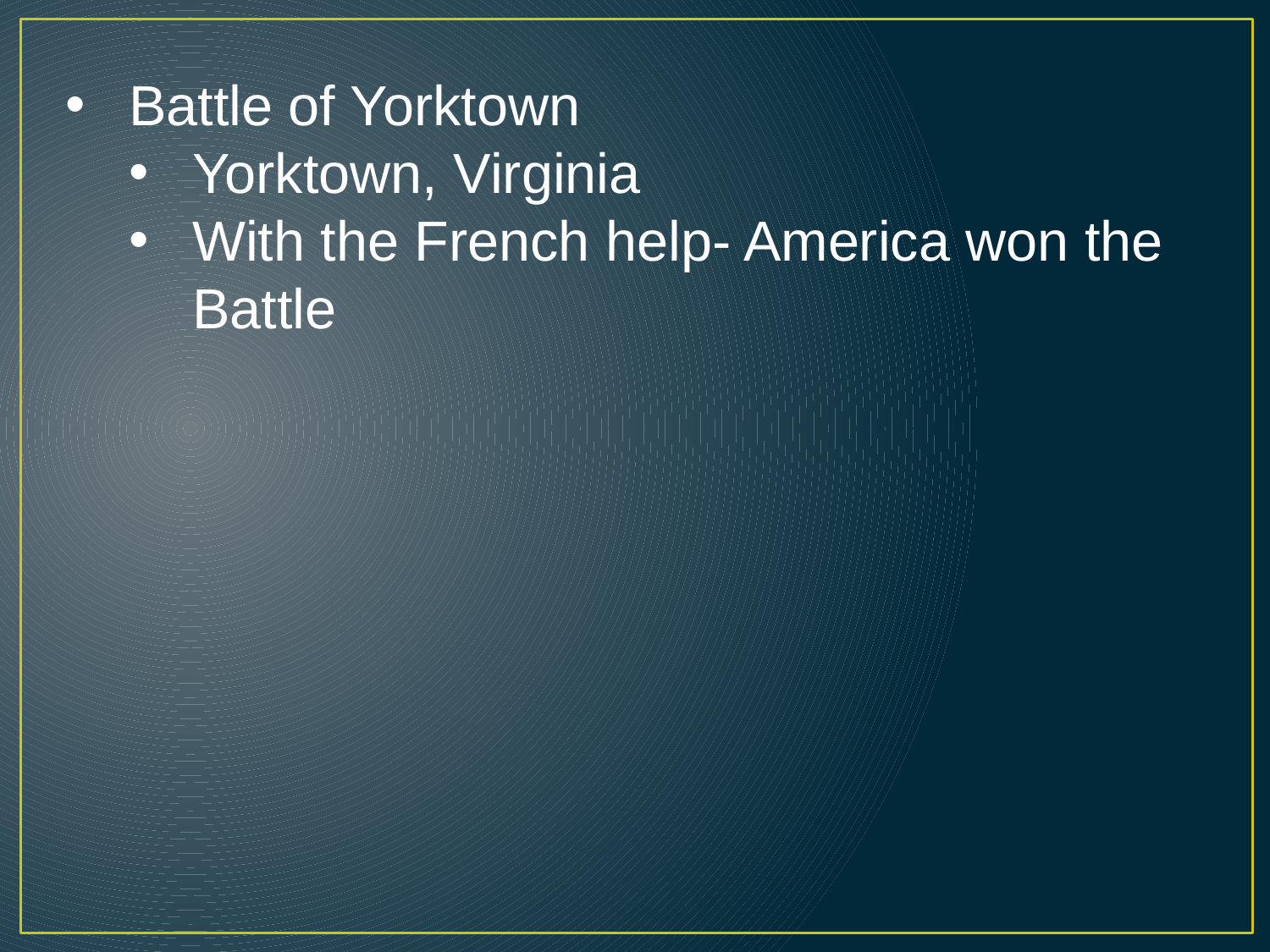

Battle of Yorktown
Yorktown, Virginia
With the French help- America won the Battle